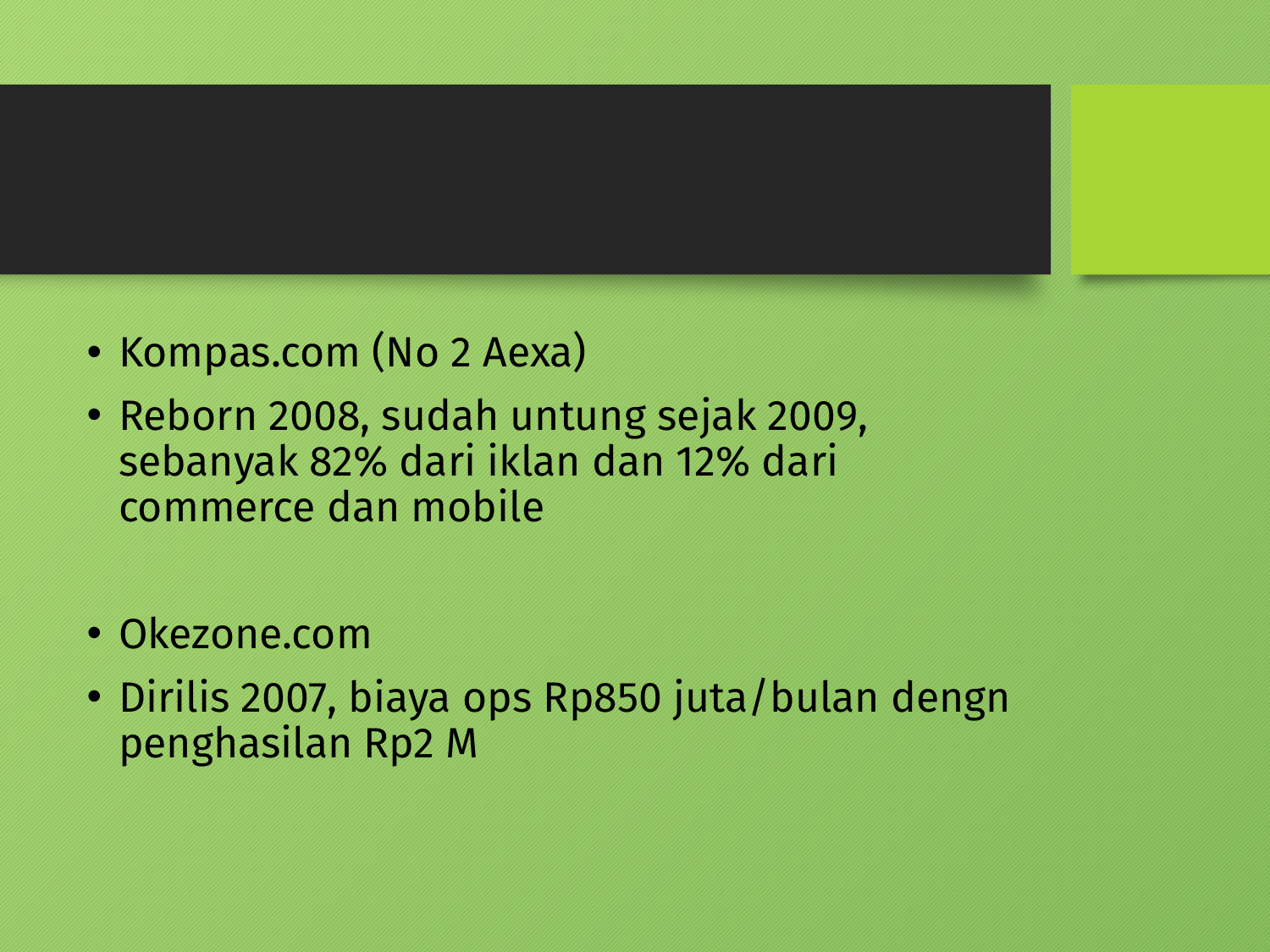

#
Kompas.com (No 2 Aexa)
Reborn 2008, sudah untung sejak 2009, sebanyak 82% dari iklan dan 12% dari commerce dan mobile

Okezone.com
Dirilis 2007, biaya ops Rp850 juta/bulan dengn penghasilan Rp2 M